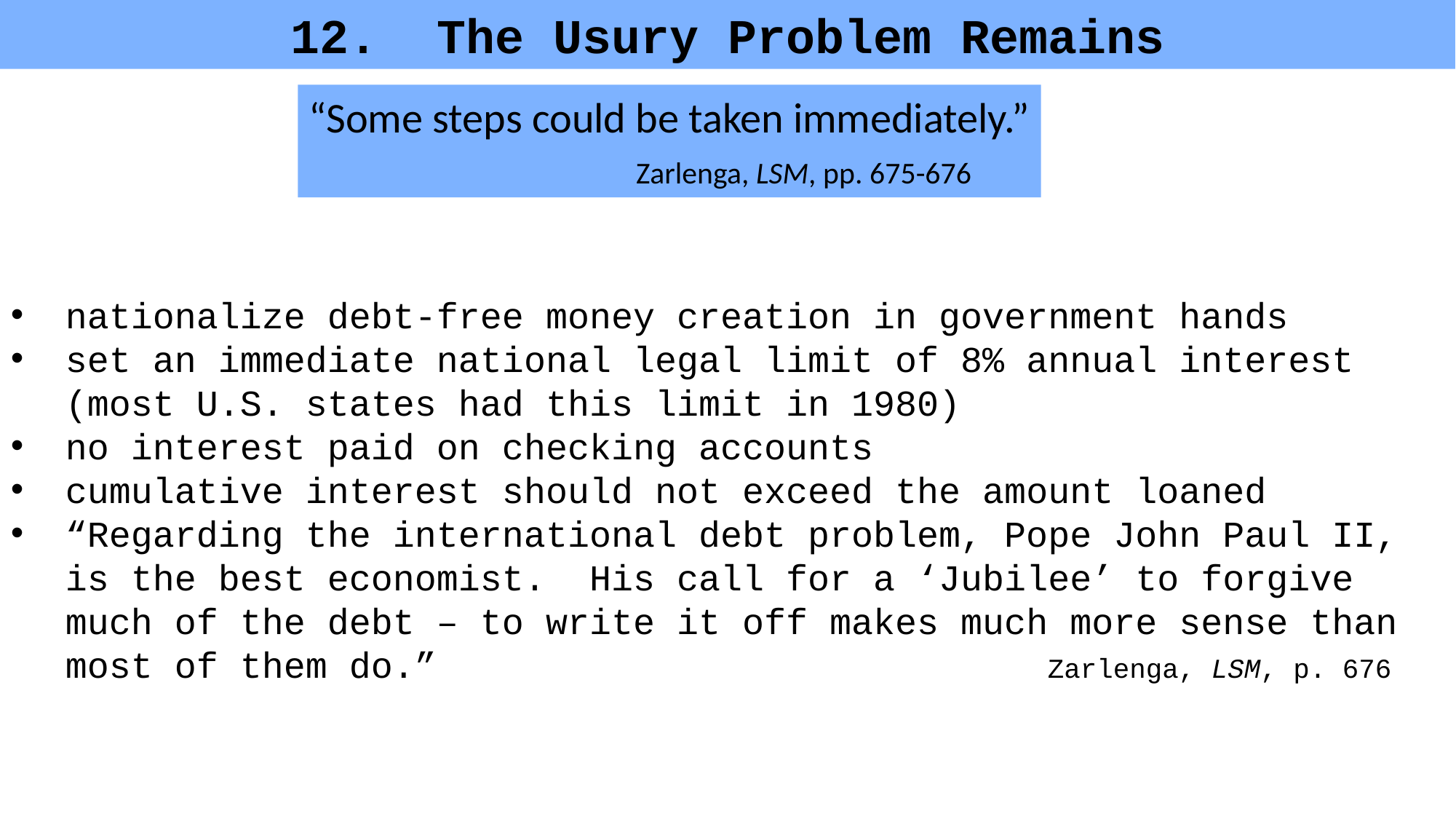

The Usury Problem Remains
“Some steps could be taken immediately.”
			Zarlenga, LSM, pp. 675-676
nationalize debt-free money creation in government hands
set an immediate national legal limit of 8% annual interest (most U.S. states had this limit in 1980)
no interest paid on checking accounts
cumulative interest should not exceed the amount loaned
“Regarding the international debt problem, Pope John Paul II, is the best economist.  His call for a ‘Jubilee’ to forgive much of the debt – to write it off makes much more sense than most of them do.”                  		Zarlenga, LSM, p. 676